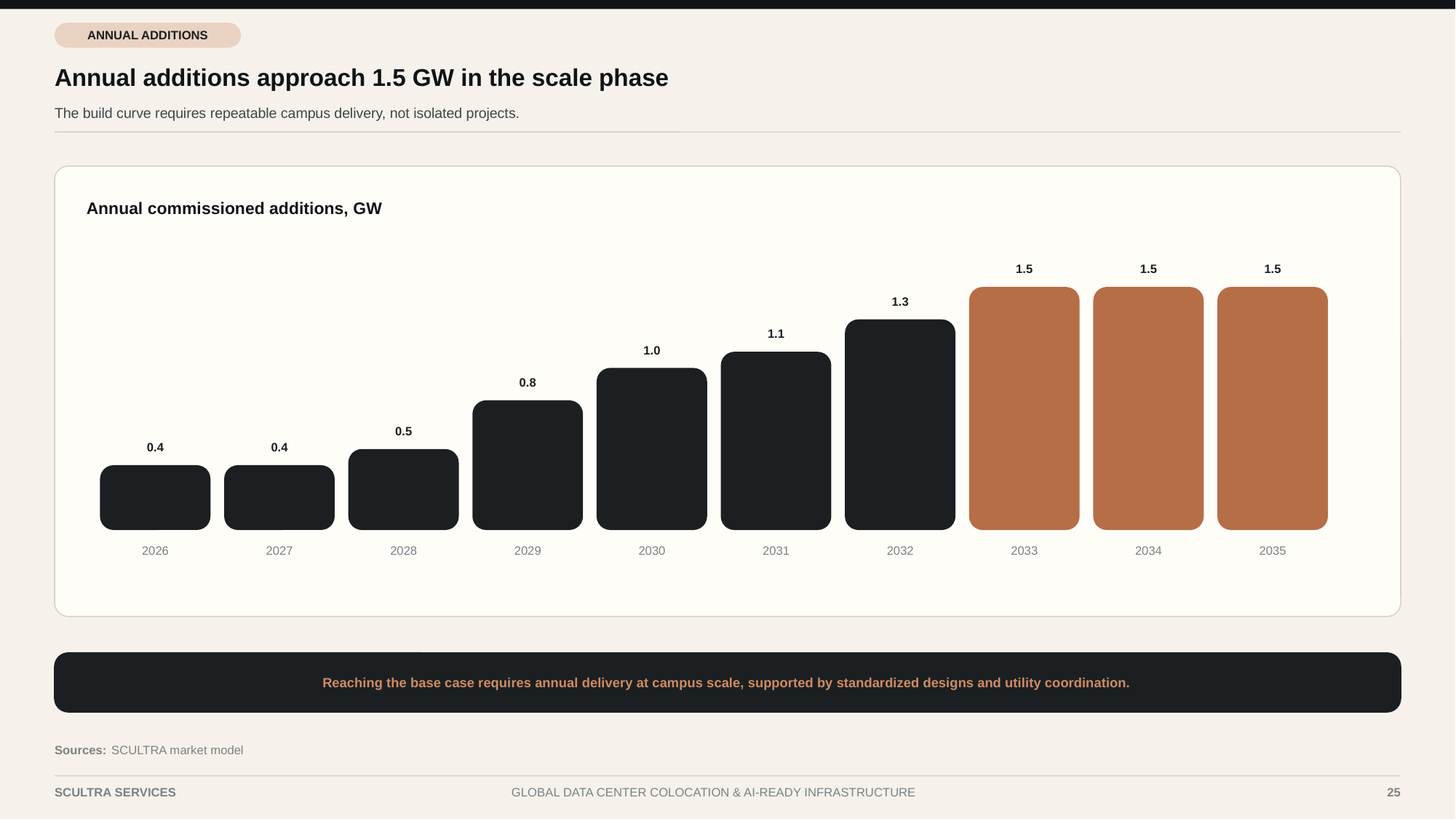

ANNUAL ADDITIONS
Annual additions approach 1.5 GW in the scale phase
The build curve requires repeatable campus delivery, not isolated projects.

Annual commissioned additions, GW
1.5
1.5
1.5

1.3

1.1
1.0

0.8

0.5
0.4
0.4

2026
2027
2028
2029
2030
2031
2032
2033
2034
2035

Reaching the base case requires annual delivery at campus scale, supported by standardized designs and utility coordination.
Sources:
SCULTRA market model

SCULTRA SERVICES
GLOBAL DATA CENTER COLOCATION & AI-READY INFRASTRUCTURE
25